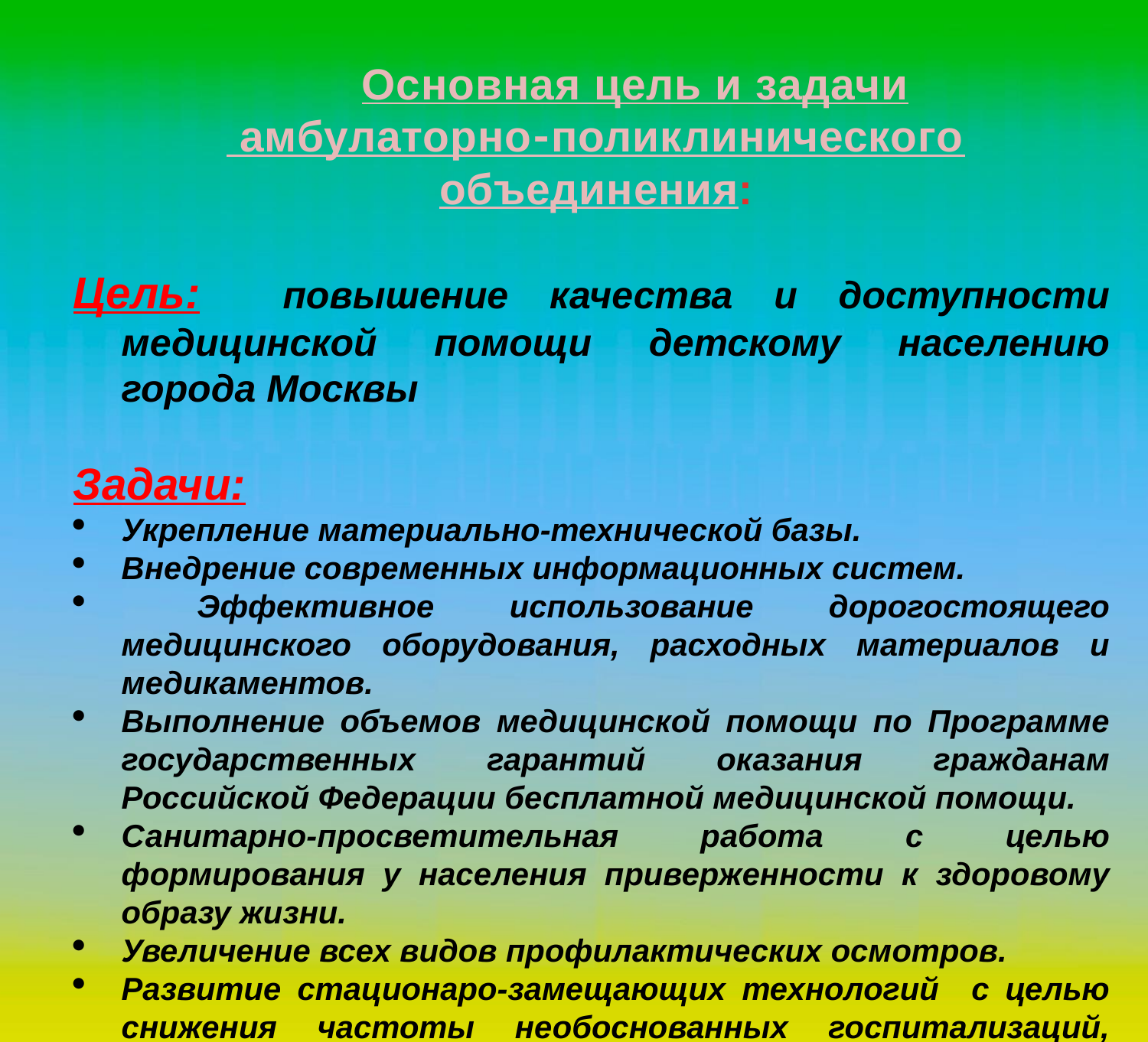

Основная цель и задачи
 амбулаторно-поликлинического объединения:
Цель:  повышение качества и доступности медицинской помощи детскому населению города Москвы

Задачи:
Укрепление материально-технической базы.
Внедрение современных информационных систем.
 Эффективное использование дорогостоящего медицинского оборудования, расходных материалов и медикаментов.
Выполнение объемов медицинской помощи по Программе государственных гарантий оказания гражданам Российской Федерации бесплатной медицинской помощи.
Санитарно-просветительная работа с целью формирования у населения приверженности к здоровому образу жизни.
Увеличение всех видов профилактических осмотров.
Развитие стационаро-замещающих технологий  с целью снижения частоты необоснованных госпитализаций, снижения стоимости медицинской помощи.